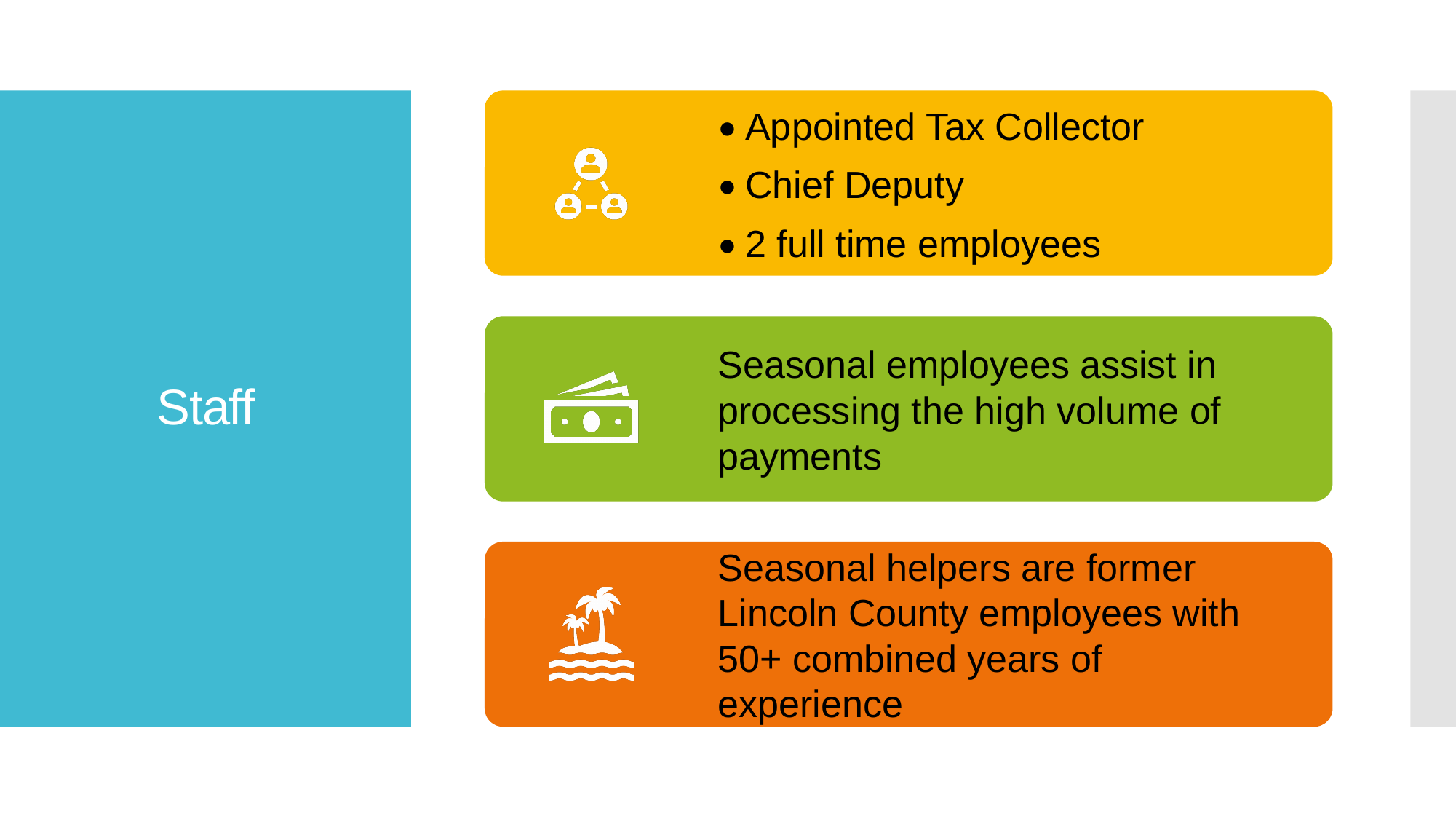

• Appointed Tax Collector
• Chief Deputy
• 2 full time employees
Seasonal employees assist in processing the high volume of payments
Seasonal helpers are former Lincoln County employees with 50+ combined years of experience
# Staff